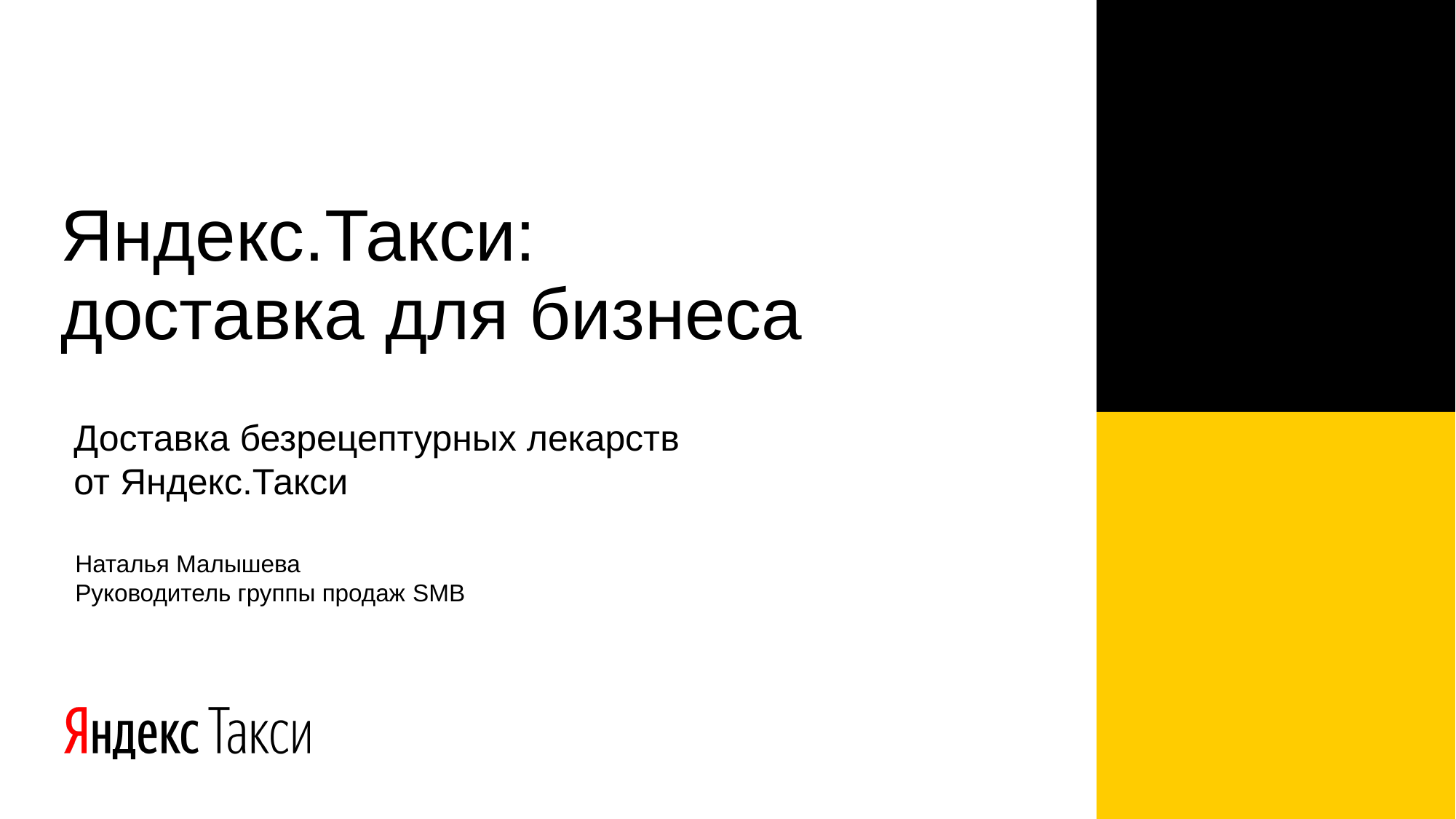

# Яндекс.Такси: доставка для бизнеса
Доставка безрецептурных лекарств
от Яндекс.Такси
Наталья Малышева
Руководитель группы продаж SMB